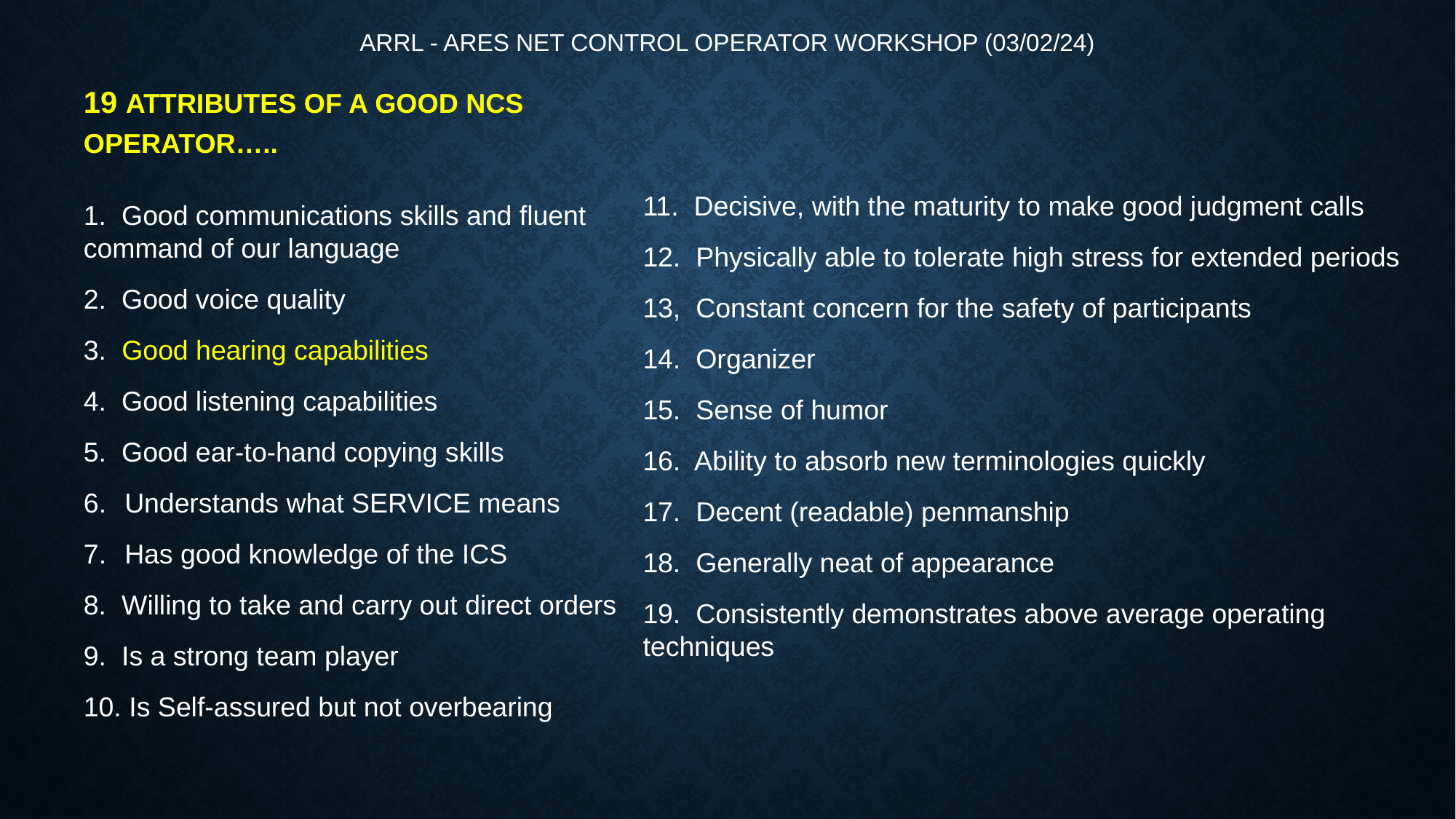

# ARRL - ARES Net Control Operator Workshop (03/02/24)
19 ATTRIBUTES OF A GOOD NCS OPERATOR…..

1.  Good communications skills and fluent command of our language
2.  Good voice quality
3.  Good hearing capabilities
4.  Good listening capabilities
5.  Good ear-to-hand copying skills
Understands what SERVICE means
Has good knowledge of the ICS
8.  Willing to take and carry out direct orders
9.  Is a strong team player
10. Is Self-assured but not overbearing

11.  Decisive, with the maturity to make good judgment calls
12.  Physically able to tolerate high stress for extended periods
13,  Constant concern for the safety of participants
14.  Organizer
15.  Sense of humor
16.  Ability to absorb new terminologies quickly
17.  Decent (readable) penmanship
18.  Generally neat of appearance
19.  Consistently demonstrates above average operating techniques